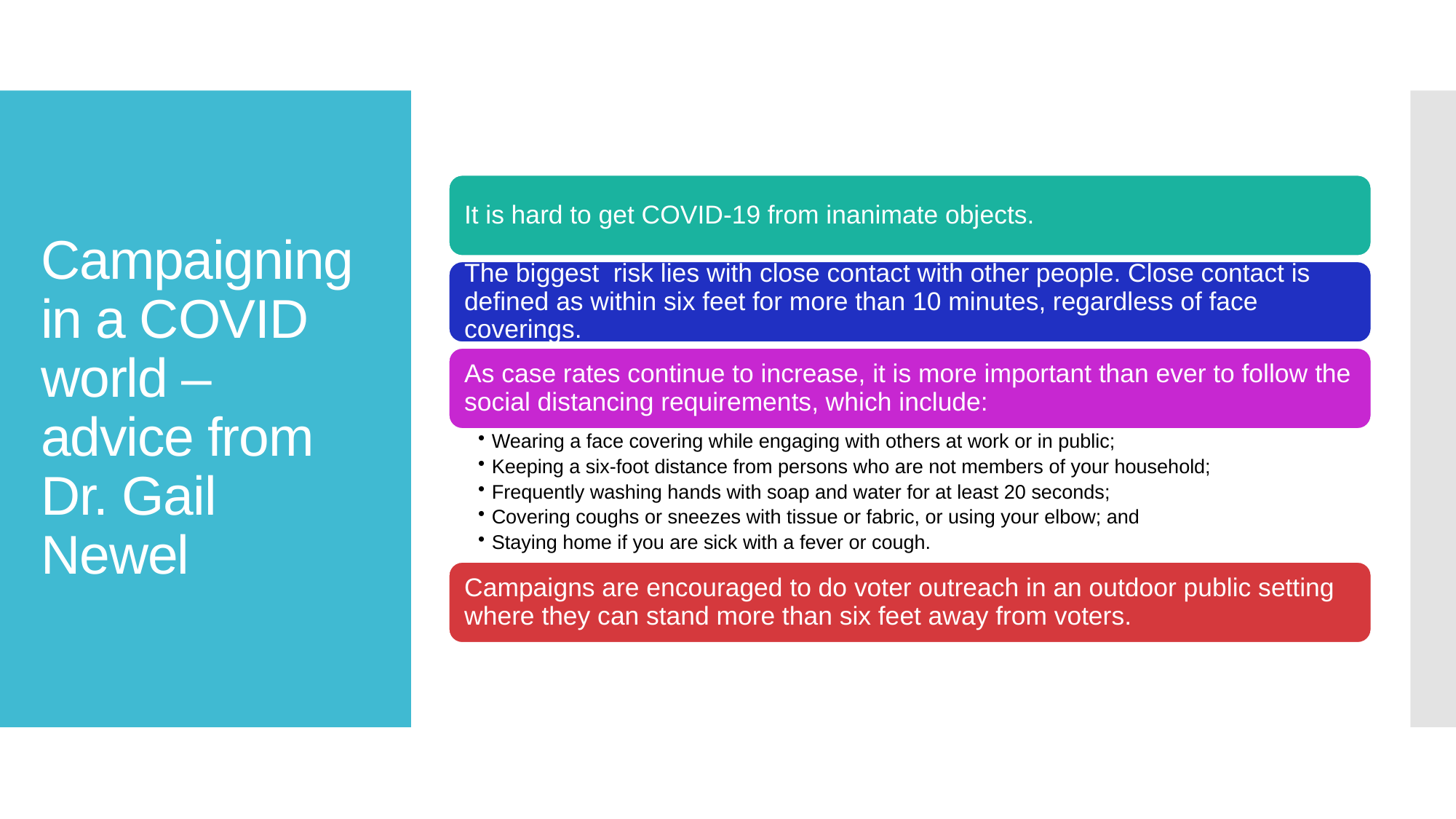

It is hard to get COVID-19 from inanimate objects.
The biggest  risk lies with close contact with other people. Close contact is defined as within six feet for more than 10 minutes, regardless of face coverings.
As case rates continue to increase, it is more important than ever to follow the social distancing requirements, which include:
Wearing a face covering while engaging with others at work or in public;
Keeping a six-foot distance from persons who are not members of your household;
Frequently washing hands with soap and water for at least 20 seconds;
Covering coughs or sneezes with tissue or fabric, or using your elbow; and
Staying home if you are sick with a fever or cough.
Campaigns are encouraged to do voter outreach in an outdoor public setting where they can stand more than six feet away from voters.
# Campaigning in a COVID world – advice from Dr. Gail Newel